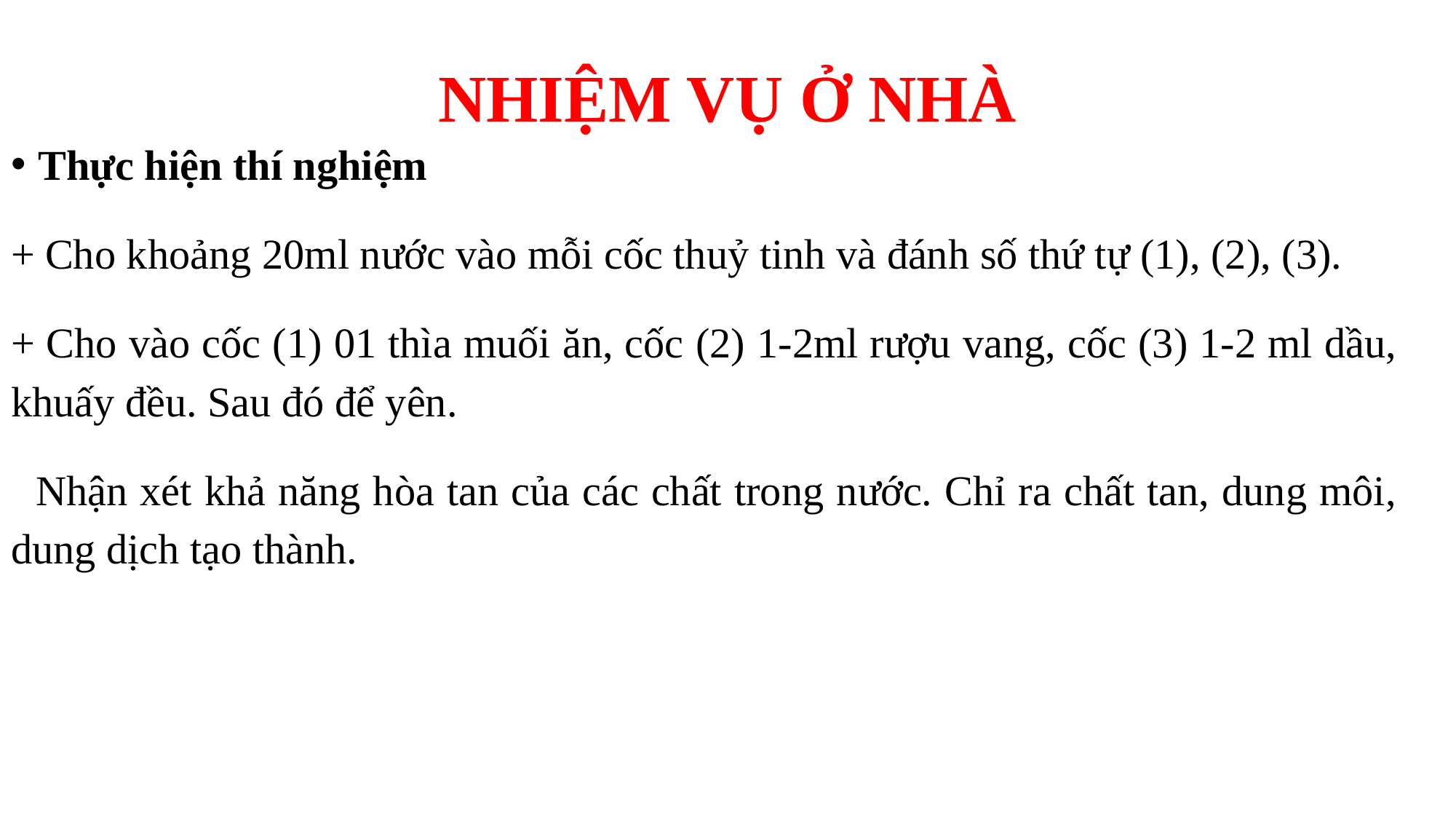

# NHIỆM VỤ Ở NHÀ
Thực hiện thí nghiệm
+ Cho khoảng 20ml nước vào mỗi cốc thuỷ tinh và đánh số thứ tự (1), (2), (3).
+ Cho vào cốc (1) 01 thìa muối ăn, cốc (2) 1-2ml rượu vang, cốc (3) 1-2 ml dầu, khuấy đều. Sau đó để yên.
  Nhận xét khả năng hòa tan của các chất trong nước. Chỉ ra chất tan, dung môi, dung dịch tạo thành.